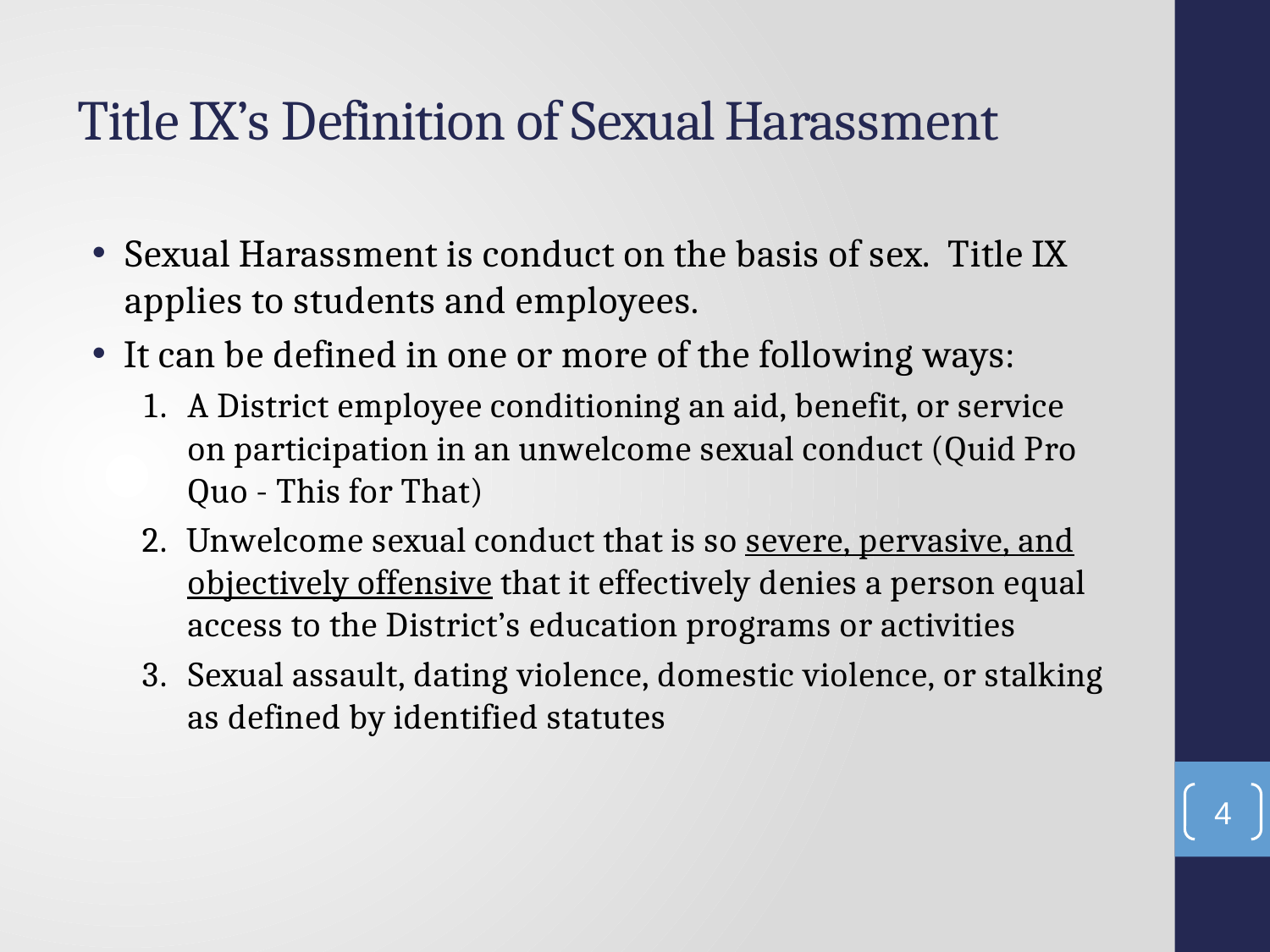

# Title IX’s Definition of Sexual Harassment
Sexual Harassment is conduct on the basis of sex.  Title IX applies to students and employees.
It can be defined in one or more of the following ways:
1.	A District employee conditioning an aid, benefit, or service on participation in an unwelcome sexual conduct (Quid Pro Quo - This for That)
2.	Unwelcome sexual conduct that is so severe, pervasive, and objectively offensive that it effectively denies a person equal access to the District’s education programs or activities
3.	Sexual assault, dating violence, domestic violence, or stalking as defined by identified statutes
4